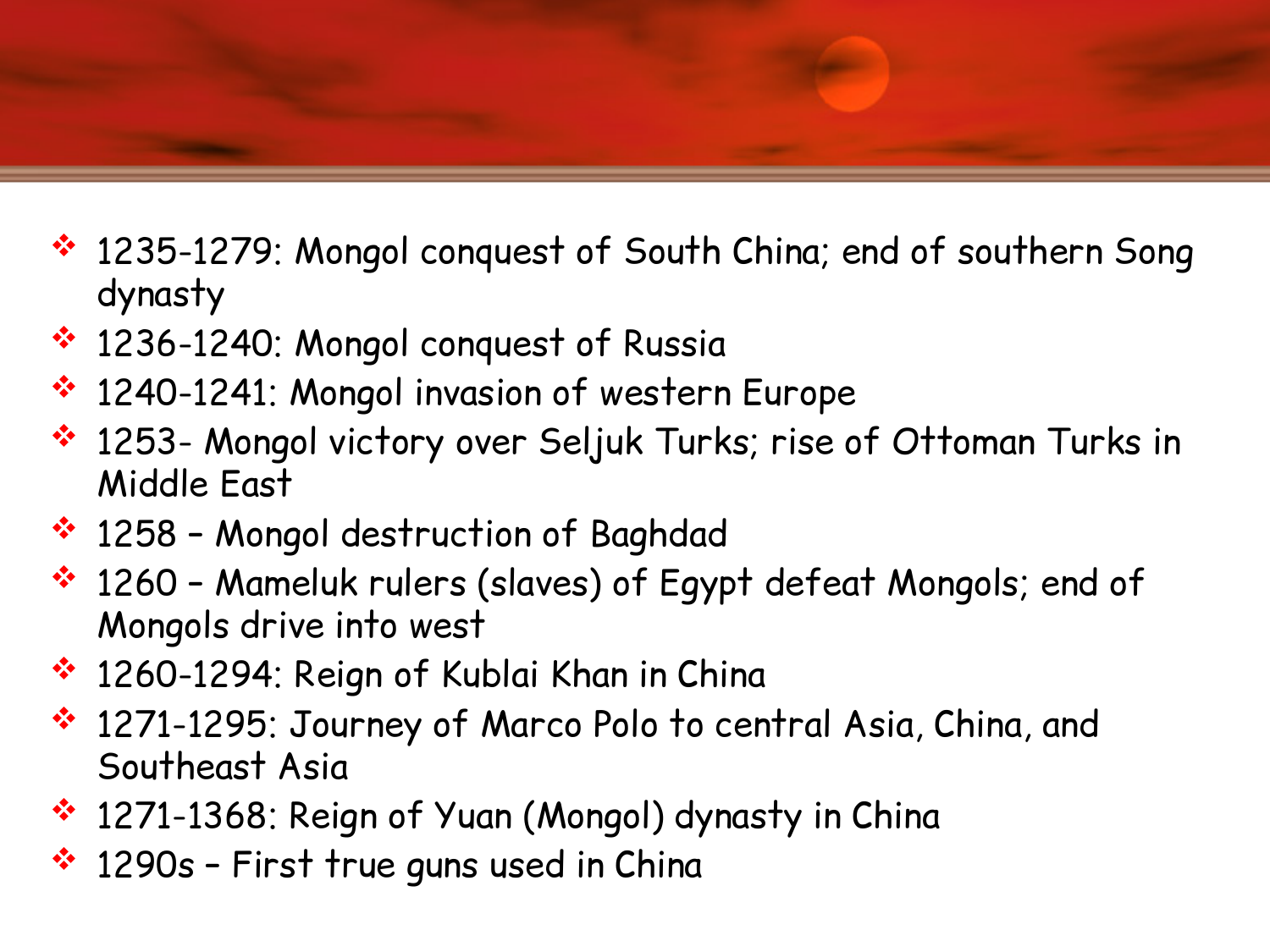

#
1235-1279: Mongol conquest of South China; end of southern Song dynasty
1236-1240: Mongol conquest of Russia
1240-1241: Mongol invasion of western Europe
1253- Mongol victory over Seljuk Turks; rise of Ottoman Turks in Middle East
1258 – Mongol destruction of Baghdad
1260 – Mameluk rulers (slaves) of Egypt defeat Mongols; end of Mongols drive into west
1260-1294: Reign of Kublai Khan in China
1271-1295: Journey of Marco Polo to central Asia, China, and Southeast Asia
1271-1368: Reign of Yuan (Mongol) dynasty in China
1290s – First true guns used in China